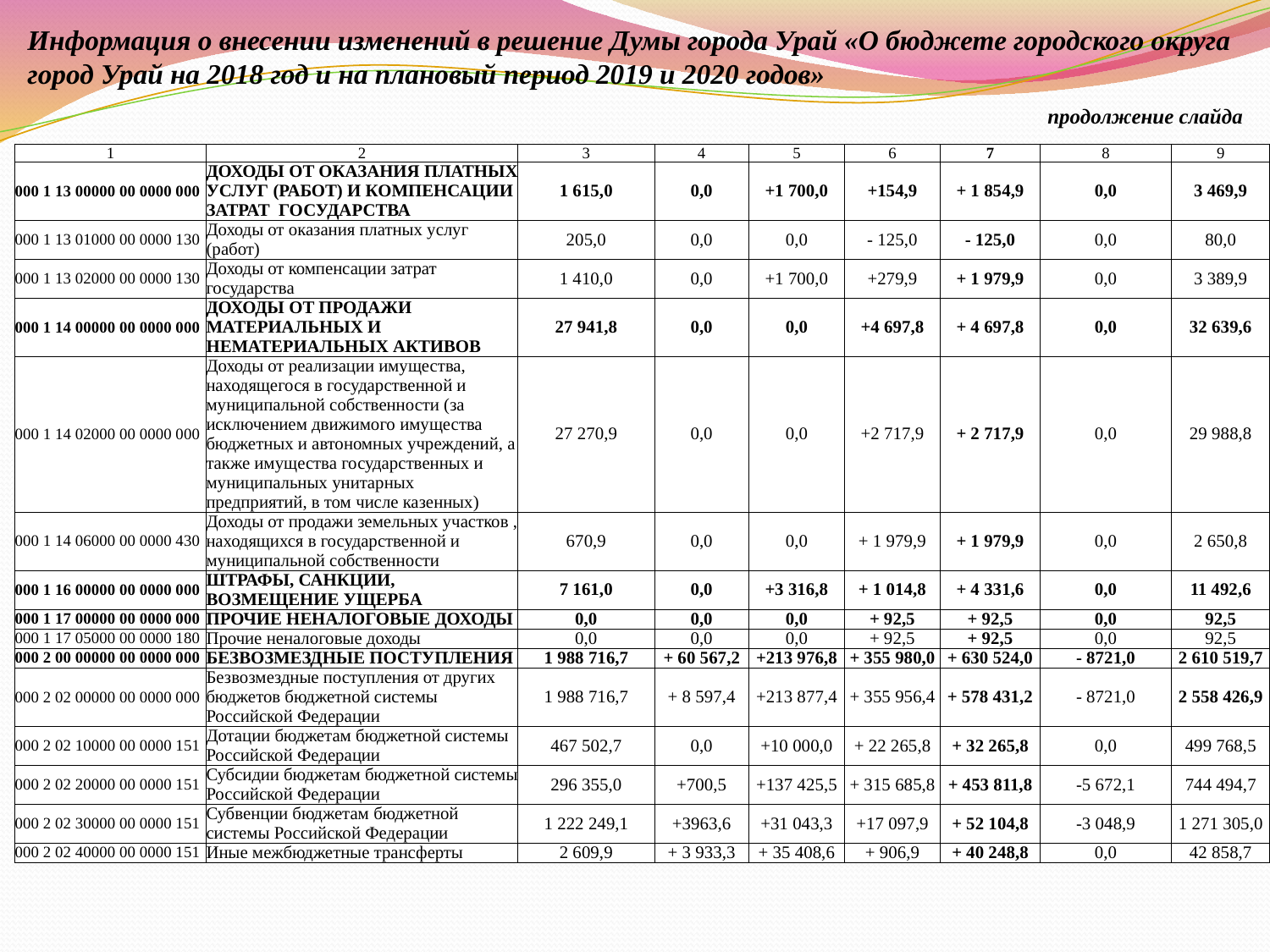

Информация о внесении изменений в решение Думы города Урай «О бюджете городского округа город Урай на 2018 год и на плановый период 2019 и 2020 годов»
продолжение слайда
| 1 | 2 | 3 | 4 | 5 | 6 | 7 | 8 | 9 |
| --- | --- | --- | --- | --- | --- | --- | --- | --- |
| 000 1 13 00000 00 0000 000 | ДОХОДЫ ОТ ОКАЗАНИЯ ПЛАТНЫХ УСЛУГ (РАБОТ) И КОМПЕНСАЦИИ ЗАТРАТ ГОСУДАРСТВА | 1 615,0 | 0,0 | +1 700,0 | +154,9 | + 1 854,9 | 0,0 | 3 469,9 |
| 000 1 13 01000 00 0000 130 | Доходы от оказания платных услуг (работ) | 205,0 | 0,0 | 0,0 | - 125,0 | - 125,0 | 0,0 | 80,0 |
| 000 1 13 02000 00 0000 130 | Доходы от компенсации затрат государства | 1 410,0 | 0,0 | +1 700,0 | +279,9 | + 1 979,9 | 0,0 | 3 389,9 |
| 000 1 14 00000 00 0000 000 | ДОХОДЫ ОТ ПРОДАЖИ МАТЕРИАЛЬНЫХ И НЕМАТЕРИАЛЬНЫХ АКТИВОВ | 27 941,8 | 0,0 | 0,0 | +4 697,8 | + 4 697,8 | 0,0 | 32 639,6 |
| 000 1 14 02000 00 0000 000 | Доходы от реализации имущества, находящегося в государственной и муниципальной собственности (за исключением движимого имущества бюджетных и автономных учреждений, а также имущества государственных и муниципальных унитарных предприятий, в том числе казенных) | 27 270,9 | 0,0 | 0,0 | +2 717,9 | + 2 717,9 | 0,0 | 29 988,8 |
| 000 1 14 06000 00 0000 430 | Доходы от продажи земельных участков , находящихся в государственной и муниципальной собственности | 670,9 | 0,0 | 0,0 | + 1 979,9 | + 1 979,9 | 0,0 | 2 650,8 |
| 000 1 16 00000 00 0000 000 | ШТРАФЫ, САНКЦИИ, ВОЗМЕЩЕНИЕ УЩЕРБА | 7 161,0 | 0,0 | +3 316,8 | + 1 014,8 | + 4 331,6 | 0,0 | 11 492,6 |
| 000 1 17 00000 00 0000 000 | ПРОЧИЕ НЕНАЛОГОВЫЕ ДОХОДЫ | 0,0 | 0,0 | 0,0 | + 92,5 | + 92,5 | 0,0 | 92,5 |
| 000 1 17 05000 00 0000 180 | Прочие неналоговые доходы | 0,0 | 0,0 | 0,0 | + 92,5 | + 92,5 | 0,0 | 92,5 |
| 000 2 00 00000 00 0000 000 | БЕЗВОЗМЕЗДНЫЕ ПОСТУПЛЕНИЯ | 1 988 716,7 | + 60 567,2 | +213 976,8 | + 355 980,0 | + 630 524,0 | - 8721,0 | 2 610 519,7 |
| 000 2 02 00000 00 0000 000 | Безвозмездные поступления от других бюджетов бюджетной системы Российской Федерации | 1 988 716,7 | + 8 597,4 | +213 877,4 | + 355 956,4 | + 578 431,2 | - 8721,0 | 2 558 426,9 |
| 000 2 02 10000 00 0000 151 | Дотации бюджетам бюджетной системы Российской Федерации | 467 502,7 | 0,0 | +10 000,0 | + 22 265,8 | + 32 265,8 | 0,0 | 499 768,5 |
| 000 2 02 20000 00 0000 151 | Субсидии бюджетам бюджетной системы Российской Федерации | 296 355,0 | +700,5 | +137 425,5 | + 315 685,8 | + 453 811,8 | -5 672,1 | 744 494,7 |
| 000 2 02 30000 00 0000 151 | Субвенции бюджетам бюджетной системы Российской Федерации | 1 222 249,1 | +3963,6 | +31 043,3 | +17 097,9 | + 52 104,8 | -3 048,9 | 1 271 305,0 |
| 000 2 02 40000 00 0000 151 | Иные межбюджетные трансферты | 2 609,9 | + 3 933,3 | + 35 408,6 | + 906,9 | + 40 248,8 | 0,0 | 42 858,7 |